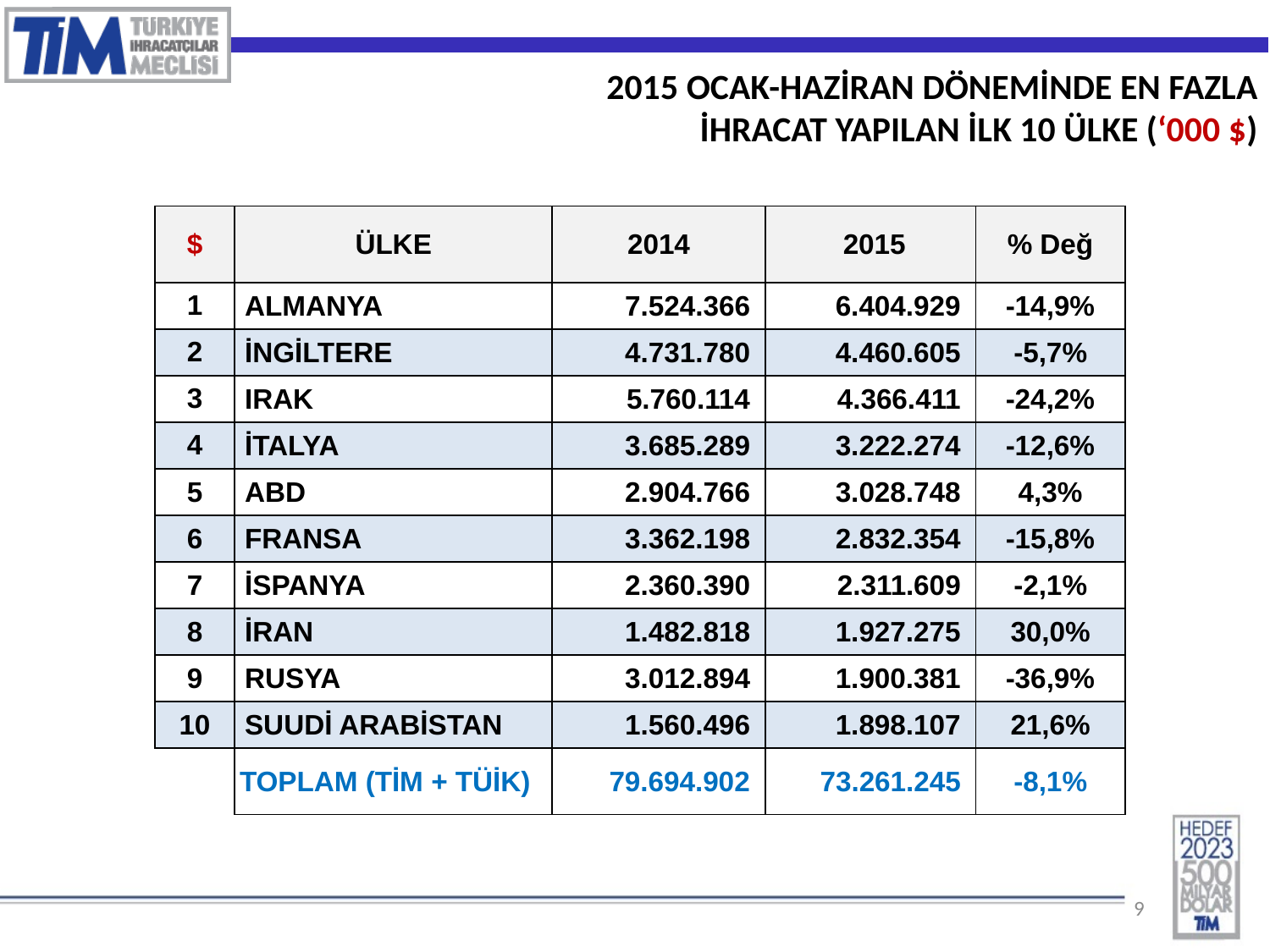

2015 OCAK-HAZİRAN DÖNEMİNDE EN FAZLA
İHRACAT YAPILAN İLK 10 ÜLKE (‘000 $)
| $ | ÜLKE | 2014 | 2015 | % Değ |
| --- | --- | --- | --- | --- |
| 1 | ALMANYA | 7.524.366 | 6.404.929 | -14,9% |
| 2 | İNGİLTERE | 4.731.780 | 4.460.605 | -5,7% |
| 3 | IRAK | 5.760.114 | 4.366.411 | -24,2% |
| 4 | İTALYA | 3.685.289 | 3.222.274 | -12,6% |
| 5 | ABD | 2.904.766 | 3.028.748 | 4,3% |
| 6 | FRANSA | 3.362.198 | 2.832.354 | -15,8% |
| 7 | İSPANYA | 2.360.390 | 2.311.609 | -2,1% |
| 8 | İRAN | 1.482.818 | 1.927.275 | 30,0% |
| 9 | RUSYA | 3.012.894 | 1.900.381 | -36,9% |
| 10 | SUUDİ ARABİSTAN | 1.560.496 | 1.898.107 | 21,6% |
|  | TOPLAM (TİM + TÜİK) | 79.694.902 | 73.261.245 | -8,1% |
9